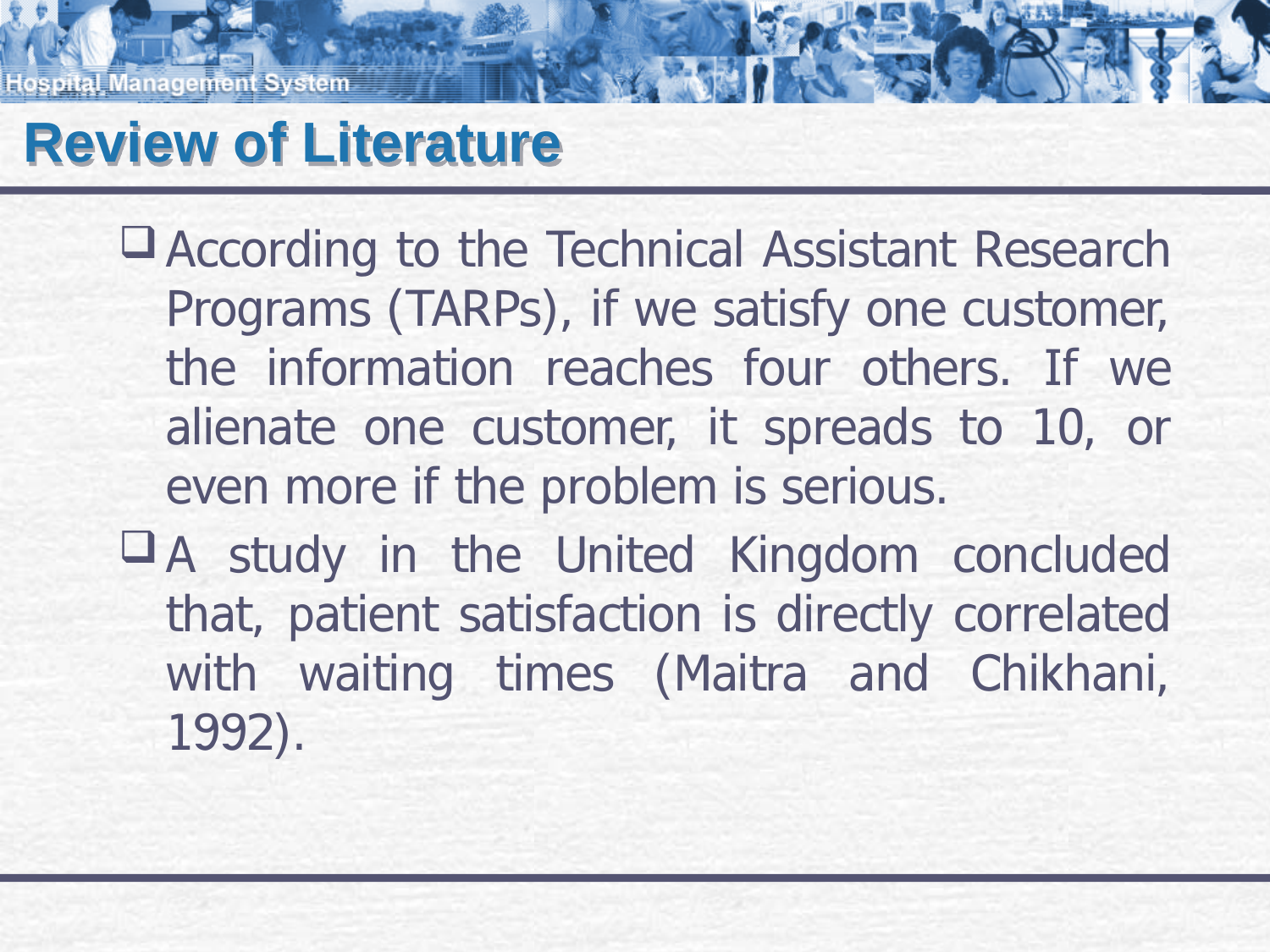

# Review of Literature
According to the Technical Assistant Research Programs (TARPs), if we satisfy one customer, the information reaches four others. If we alienate one customer, it spreads to 10, or even more if the problem is serious.
A study in the United Kingdom concluded that, patient satisfaction is directly correlated with waiting times (Maitra and Chikhani, 1992).